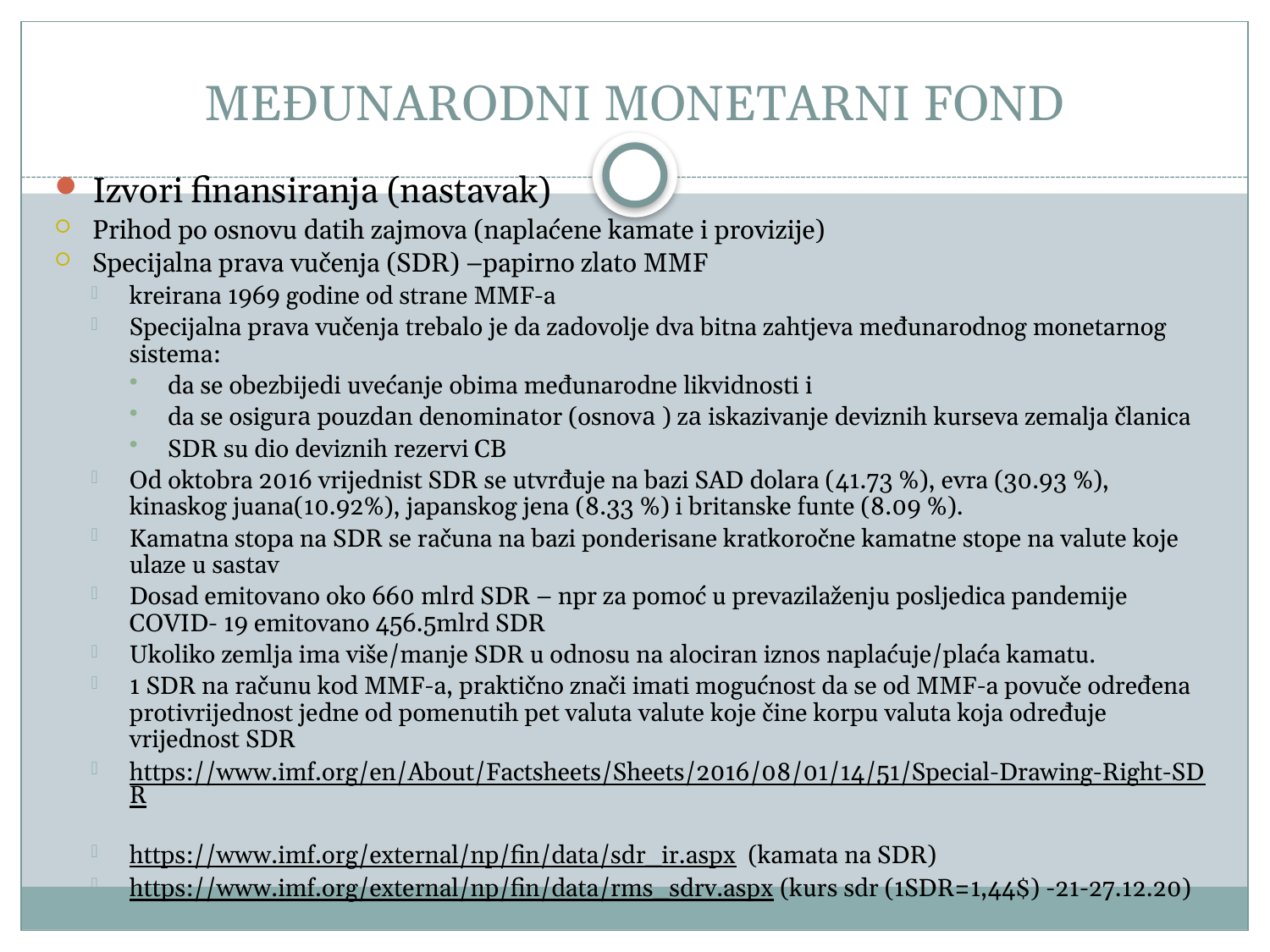

# MEĐUNARODNI MONETARNI FOND
Izvori finansiranja (nastavak)
Prihod po osnovu datih zajmova (naplaćene kamate i provizije)
Specijalna prava vučenja (SDR) –papirno zlato MMF
kreirana 1969 godine od strane MMF-a
Specijalna prava vučenja trebalo je da zadovolje dva bitna zahtjeva međunarodnog monetarnog sistema:
da se obezbijedi uvećanje obima međunarodne likvidnosti i
da se osigurа pouzdаn denominаtor (osnovа ) zа iskazivanje deviznih kurseva zemalja članica
SDR su dio deviznih rezervi CB
Od oktobra 2016 vrijednist SDR se utvrđuje na bazi SAD dolara (41.73 %), evra (30.93 %), kinaskog juana(10.92%), japanskog jena (8.33 %) i britanske funte (8.09 %).
Kamatna stopa na SDR se računa na bazi ponderisane kratkoročne kamatne stope na valute koje ulaze u sastav
Dosad emitovano oko 660 mlrd SDR – npr za pomoć u prevazilaženju posljedica pandemije COVID- 19 emitovano 456.5mlrd SDR
Ukoliko zemlja ima više/manje SDR u odnosu na alociran iznos naplaćuje/plaća kamatu.
1 SDR na računu kod MMF-a, praktično znači imati mogućnost da se od MMF-a povuče određena protivrijednost jedne od pomenutih pet valuta valute koje čine korpu valuta koja određuje vrijednost SDR
https://www.imf.org/en/About/Factsheets/Sheets/2016/08/01/14/51/Special-Drawing-Right-SDR
https://www.imf.org/external/np/fin/data/sdr_ir.aspx  (kamata na SDR)
https://www.imf.org/external/np/fin/data/rms_sdrv.aspx (kurs sdr (1SDR=1,44$) -21-27.12.20)